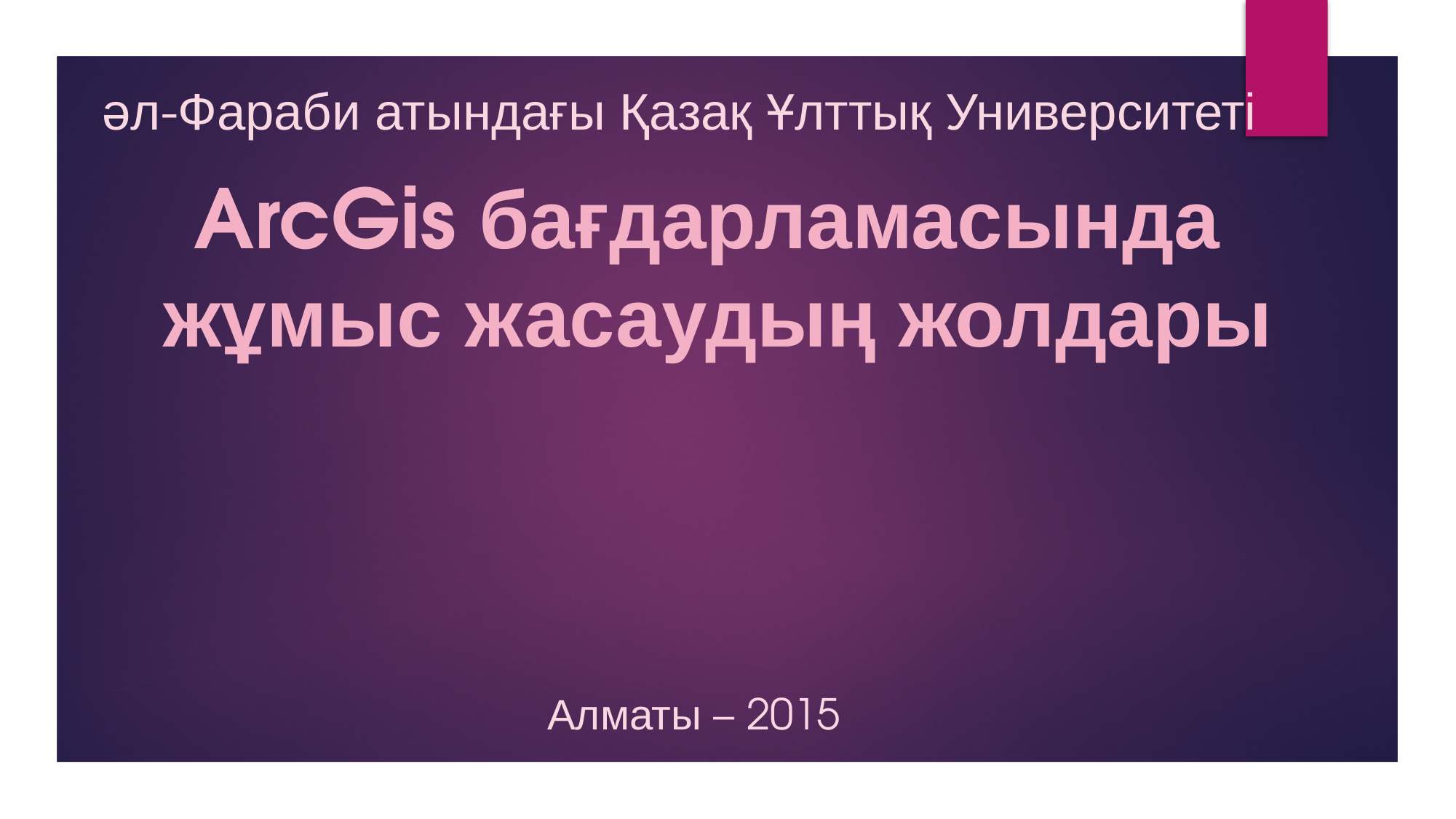

# әл-Фараби атындағы Қазақ Ұлттық Университеті
ArcGis бағдарламасында
жұмыс жасаудың жолдары
Алматы – 2015